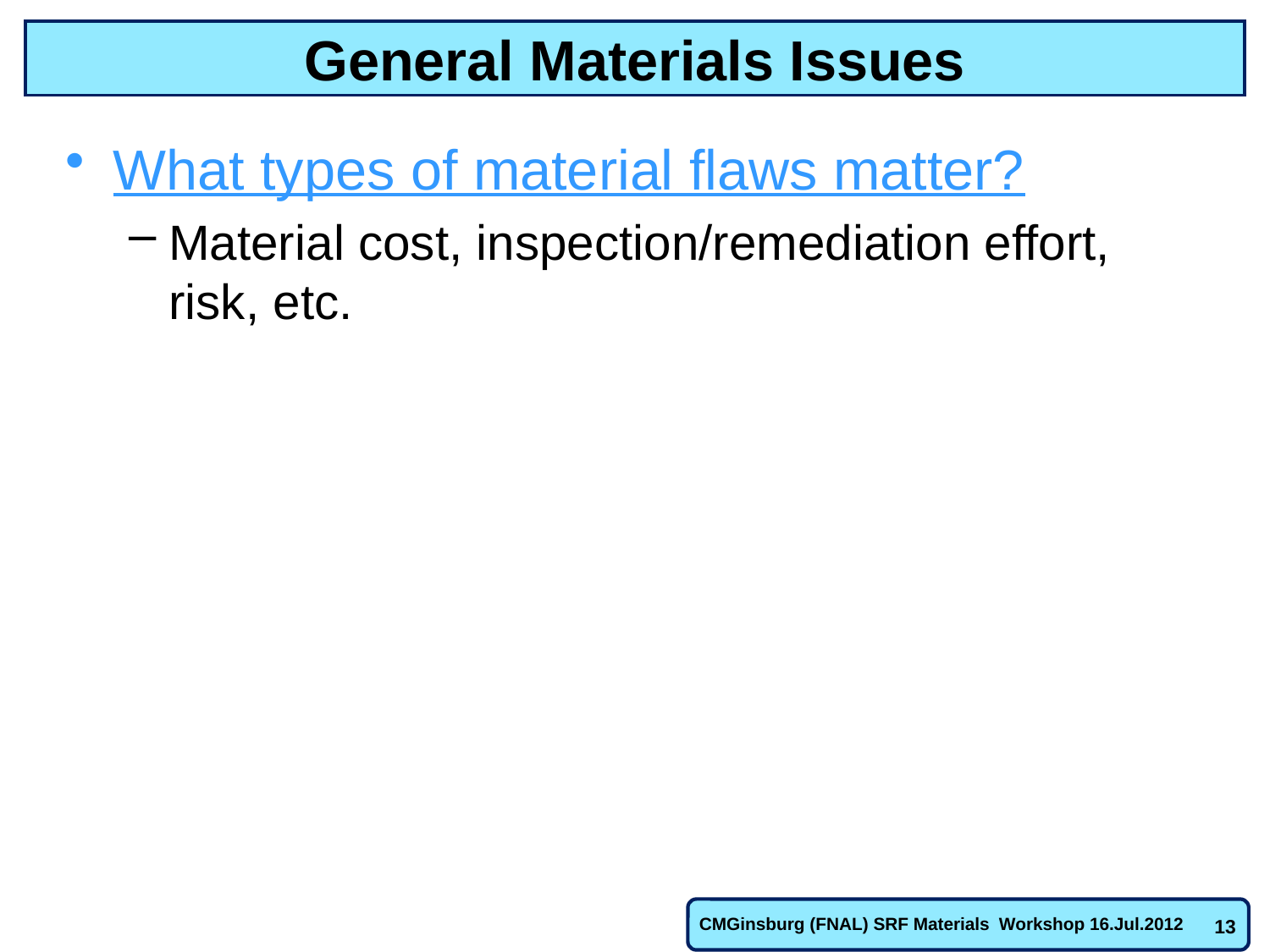

# General Materials Issues
What types of material flaws matter?
Material cost, inspection/remediation effort, risk, etc.
CMGinsburg (FNAL) SRF Materials  Workshop 16.Jul.2012
13